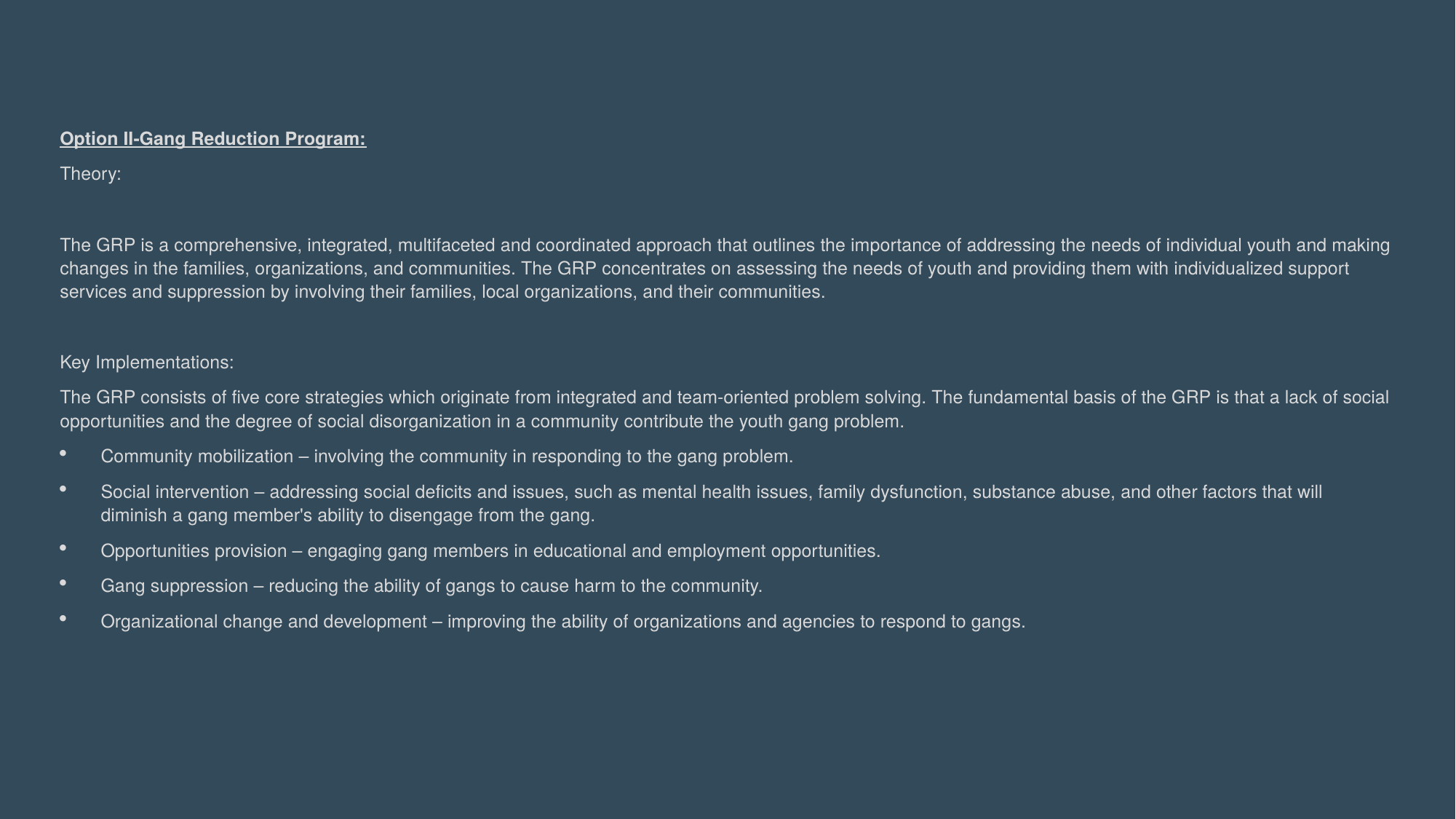

Option II-Gang Reduction Program:
Theory:

The GRP is a comprehensive, integrated, multifaceted and coordinated approach that outlines the importance of addressing the needs of individual youth and making changes in the families, organizations, and communities. The GRP concentrates on assessing the needs of youth and providing them with individualized support services and suppression by involving their families, local organizations, and their communities.

Key Implementations:
The GRP consists of five core strategies which originate from integrated and team-oriented problem solving. The fundamental basis of the GRP is that a lack of social opportunities and the degree of social disorganization in a community contribute the youth gang problem.
Community mobilization – involving the community in responding to the gang problem.
Social intervention – addressing social deficits and issues, such as mental health issues, family dysfunction, substance abuse, and other factors that will diminish a gang member's ability to disengage from the gang.
Opportunities provision – engaging gang members in educational and employment opportunities.
Gang suppression – reducing the ability of gangs to cause harm to the community.
Organizational change and development – improving the ability of organizations and agencies to respond to gangs.